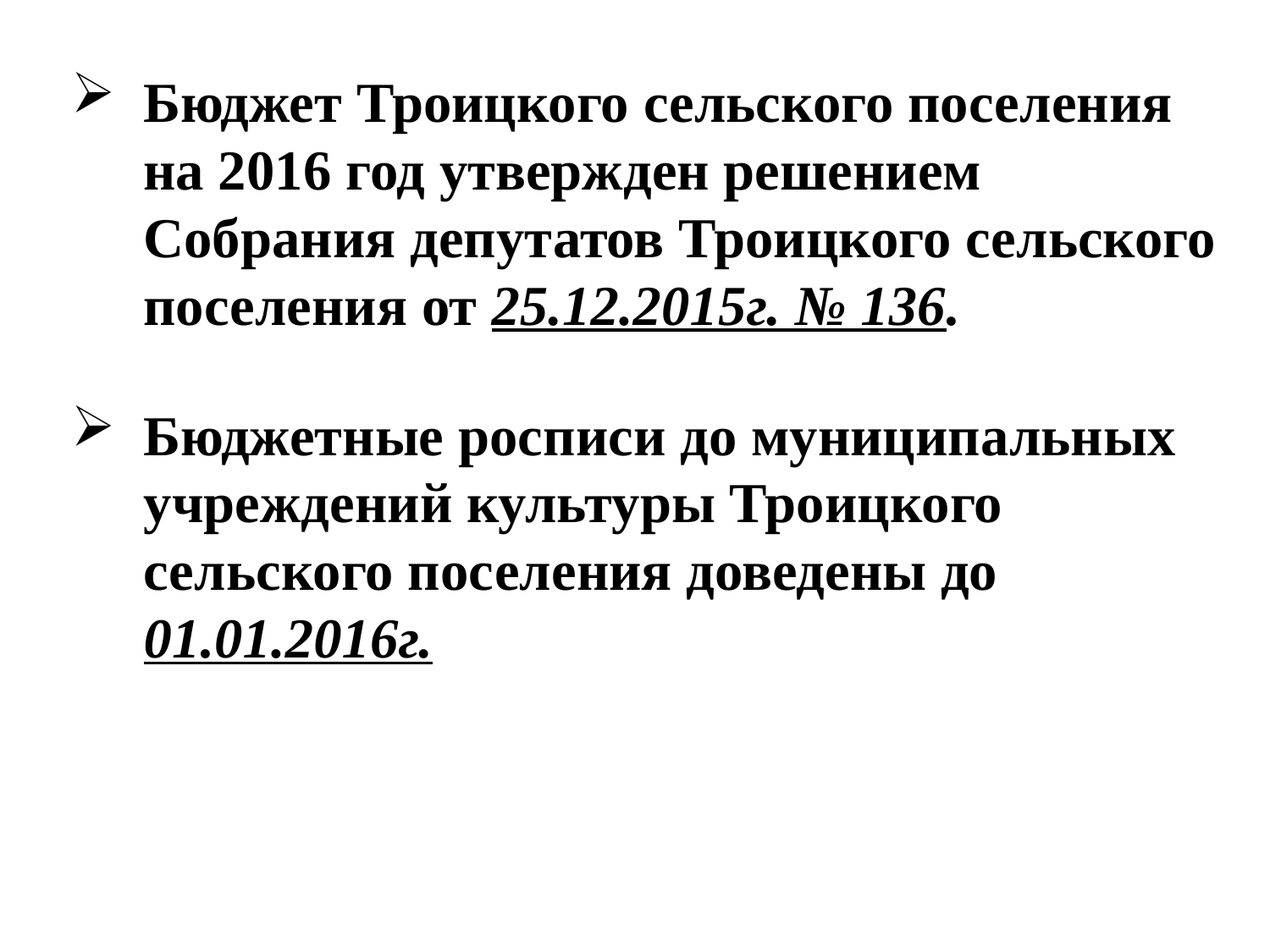

Бюджет Троицкого сельского поселения на 2016 год утвержден решением Собрания депутатов Троицкого сельского поселения от 25.12.2015г. № 136.
Бюджетные росписи до муниципальных учреждений культуры Троицкого сельского поселения доведены до 01.01.2016г.